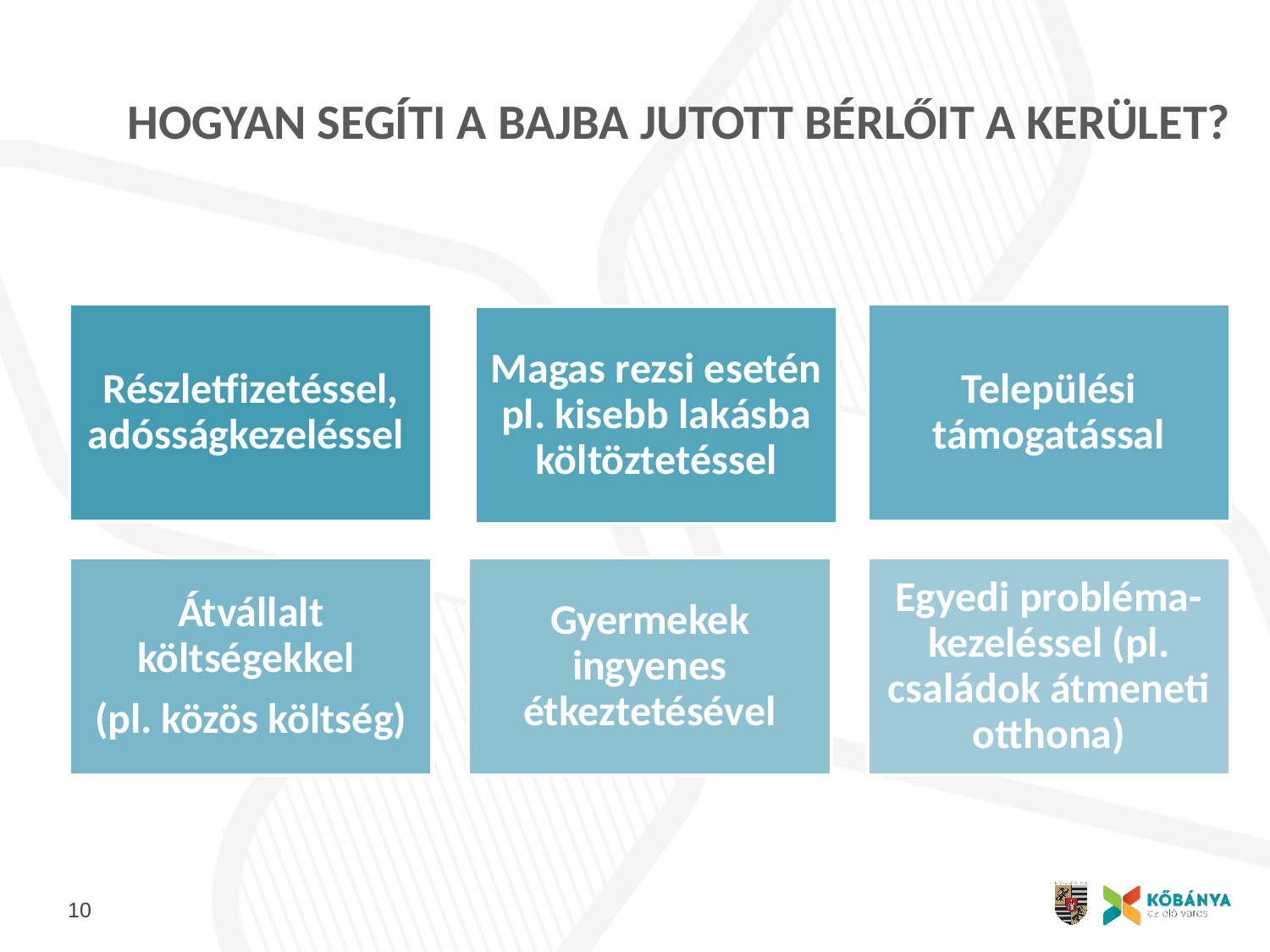

# HOGYAN SEGÍTI A BAJBA JUTOTT BÉRLŐIT A KERÜLET?
Részletfizetéssel, adósságkezeléssel
Magas rezsi esetén pl. kisebb lakásba költöztetéssel
Települési támogatással
Átvállalt költségekkel
(pl. közös költség)
Gyermekek ingyenes étkeztetésével
Egyedi probléma-kezeléssel (pl. családok átmeneti otthona)